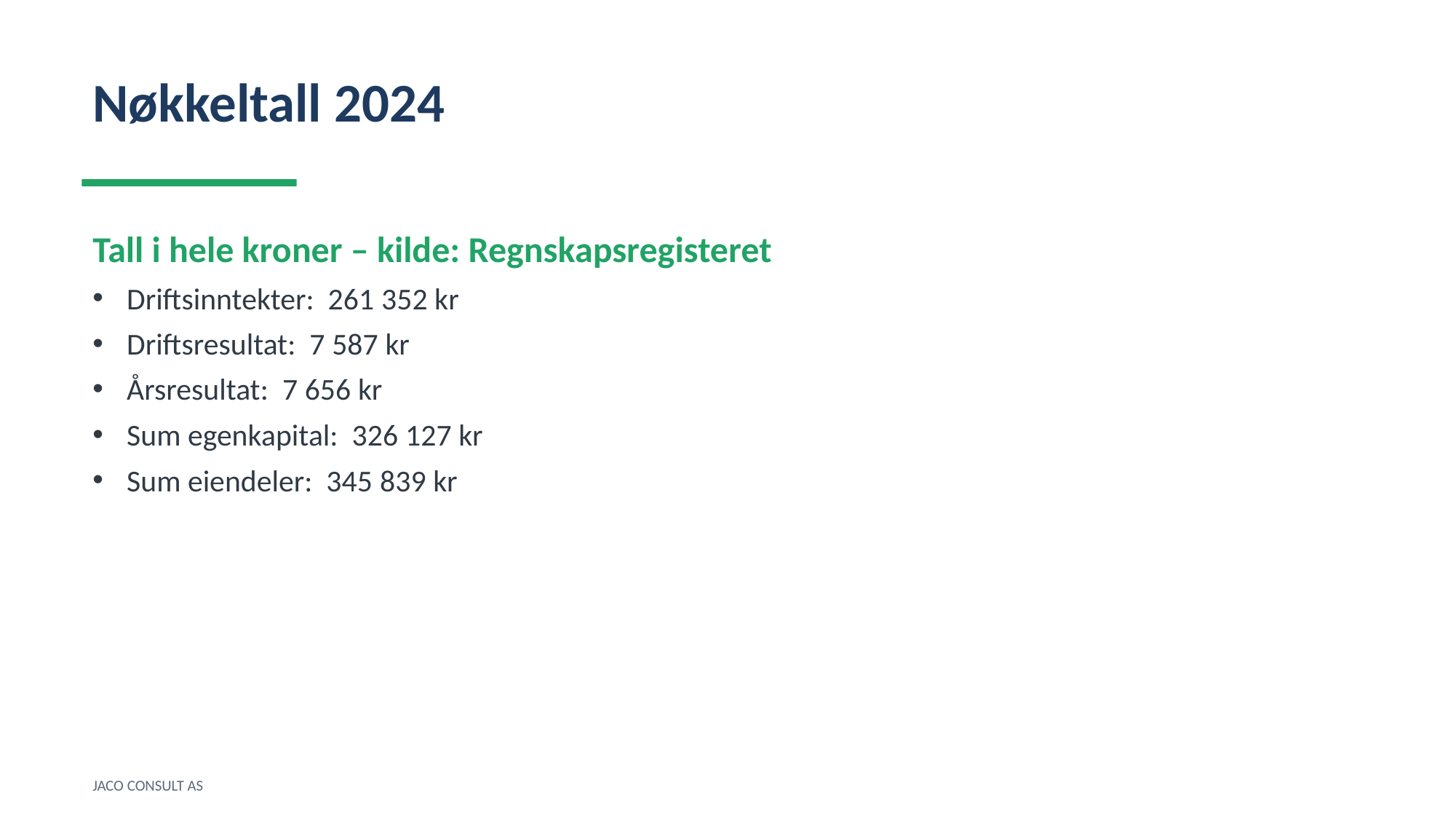

Nøkkeltall 2024

Tall i hele kroner – kilde: Regnskapsregisteret
Driftsinntekter:  261 352 kr
Driftsresultat:  7 587 kr
Årsresultat:  7 656 kr
Sum egenkapital:  326 127 kr
Sum eiendeler:  345 839 kr
JACO CONSULT AS